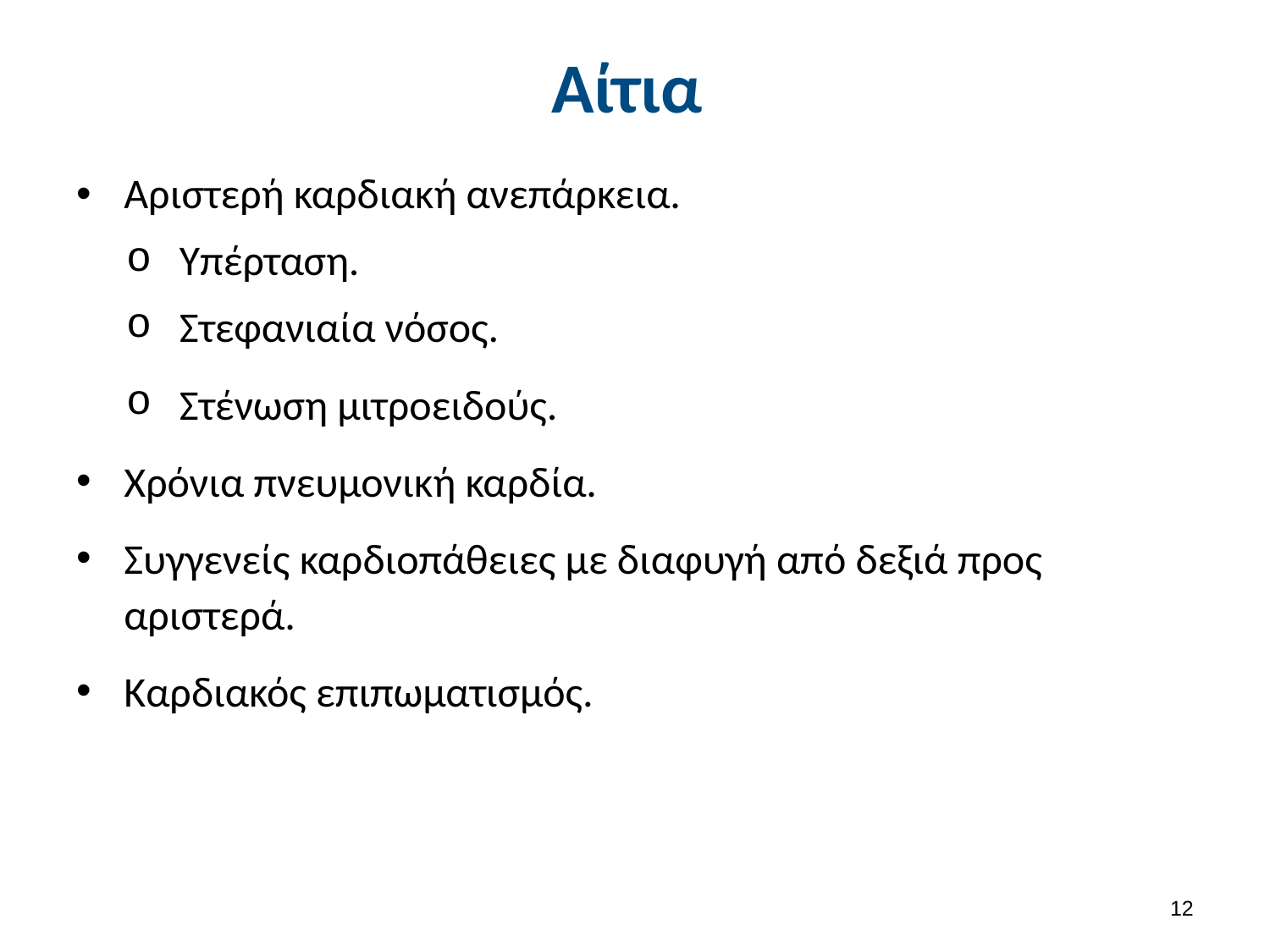

# Αίτια
Αριστερή καρδιακή ανεπάρκεια.
Υπέρταση.
Στεφανιαία νόσος.
Στένωση μιτροειδούς.
Χρόνια πνευμονική καρδία.
Συγγενείς καρδιοπάθειες με διαφυγή από δεξιά προς αριστερά.
Καρδιακός επιπωματισμός.
12